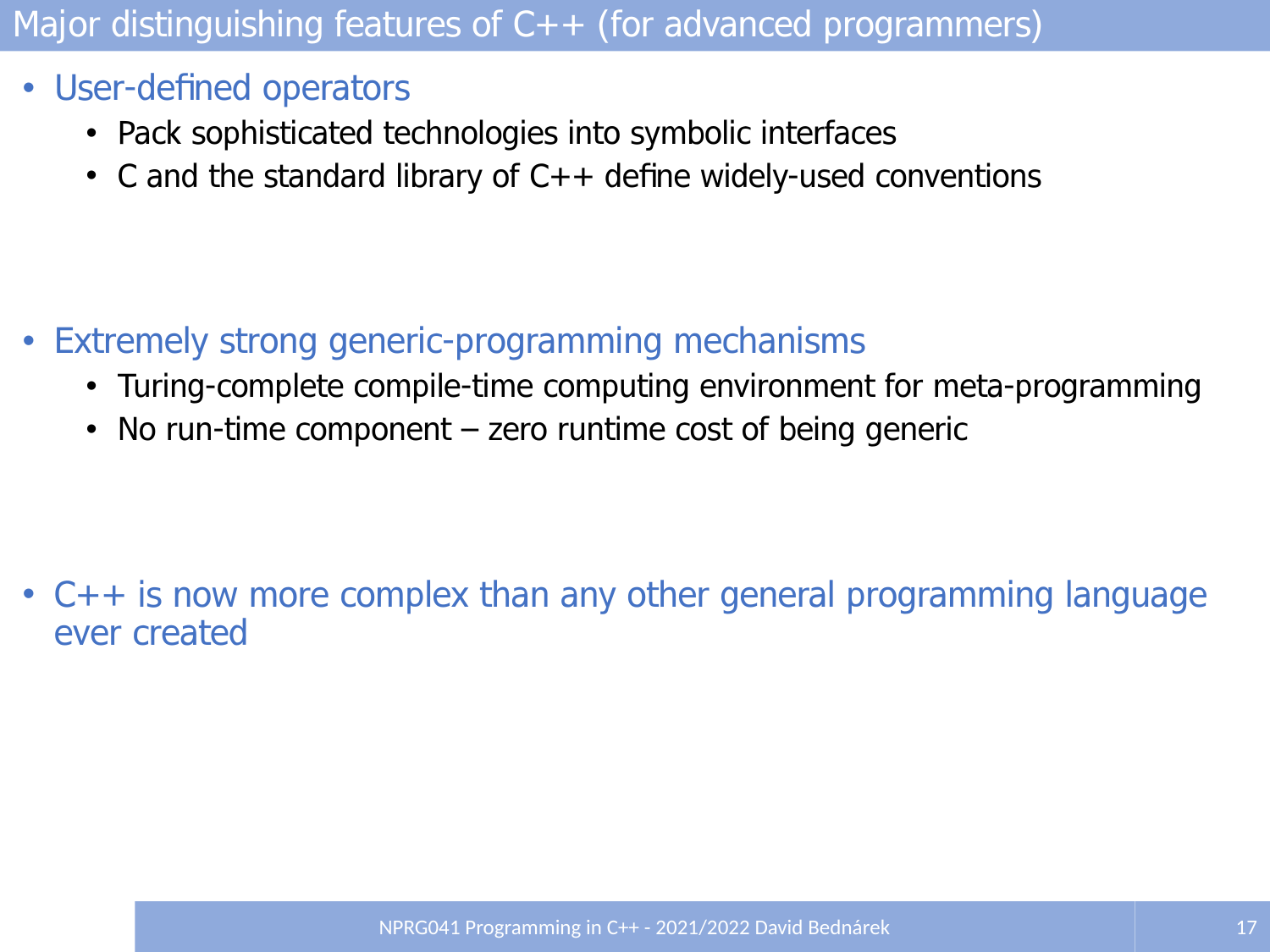

# Major distinguishing features of C++ (for advanced programmers)
User-defined operators
Pack sophisticated technologies into symbolic interfaces
C and the standard library of C++ define widely-used conventions

Extremely strong generic-programming mechanisms
Turing-complete compile-time computing environment for meta-programming
No run-time component – zero runtime cost of being generic

C++ is now more complex than any other general programming language ever created

17
NPRG041 Programming in C++ - 2021/2022 David Bednárek